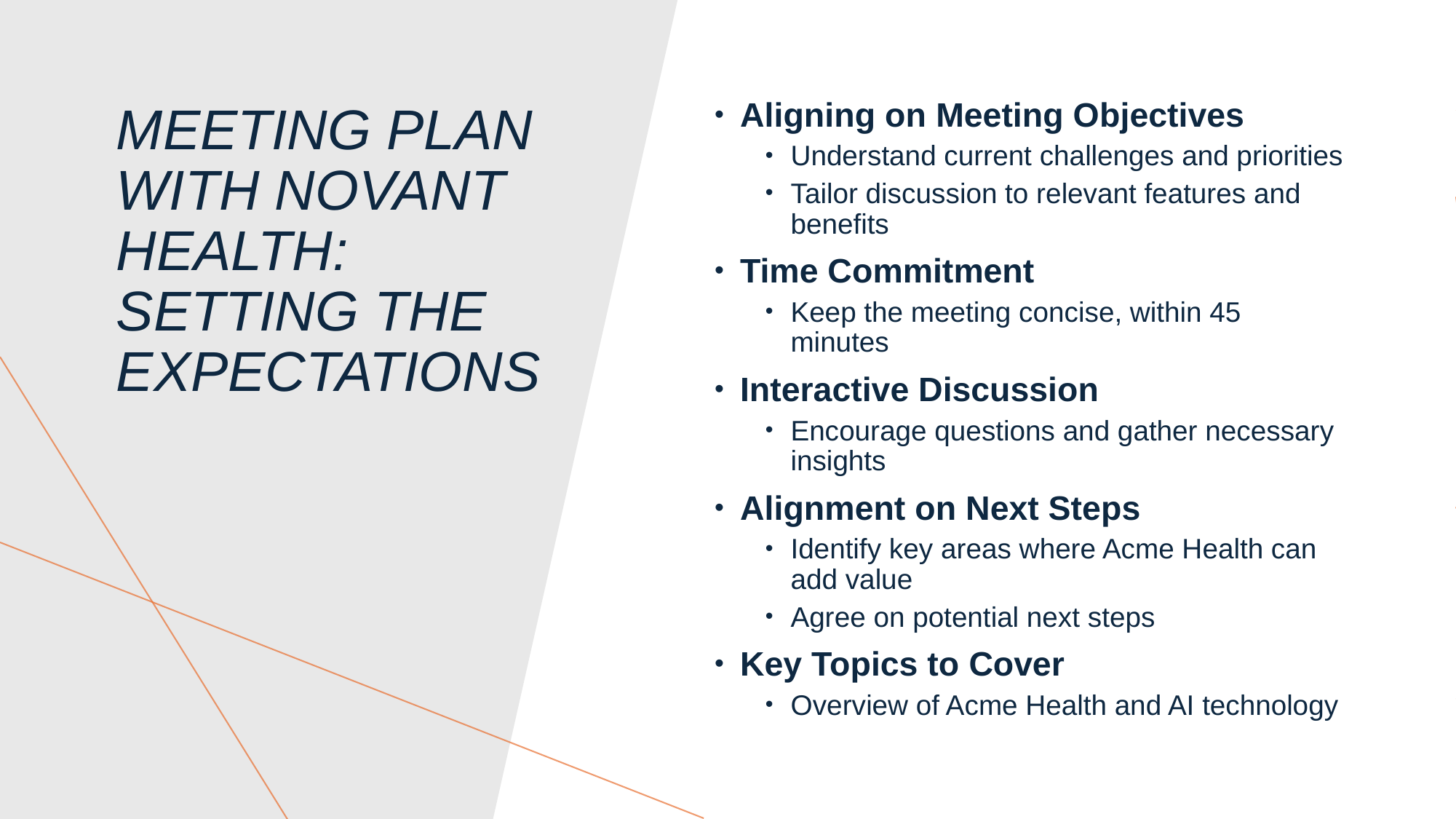

Aligning on Meeting Objectives
Understand current challenges and priorities
Tailor discussion to relevant features and benefits
Time Commitment
Keep the meeting concise, within 45 minutes
Interactive Discussion
Encourage questions and gather necessary insights
Alignment on Next Steps
Identify key areas where Acme Health can add value
Agree on potential next steps
Key Topics to Cover
Overview of Acme Health and AI technology
# Meeting Plan with Novant Health: Setting the Expectations